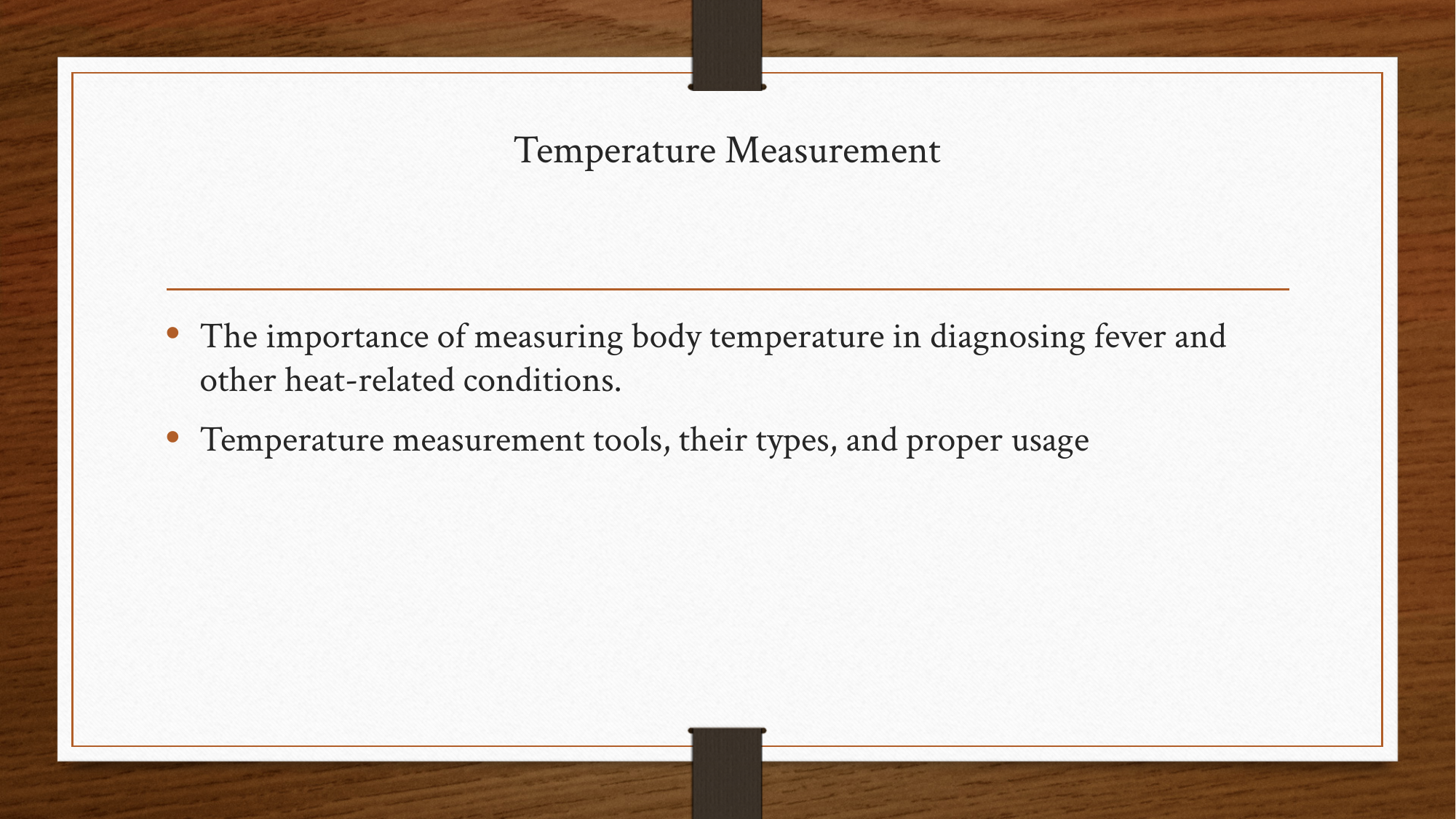

# Temperature Measurement
The importance of measuring body temperature in diagnosing fever and other heat-related conditions.
Temperature measurement tools, their types, and proper usage